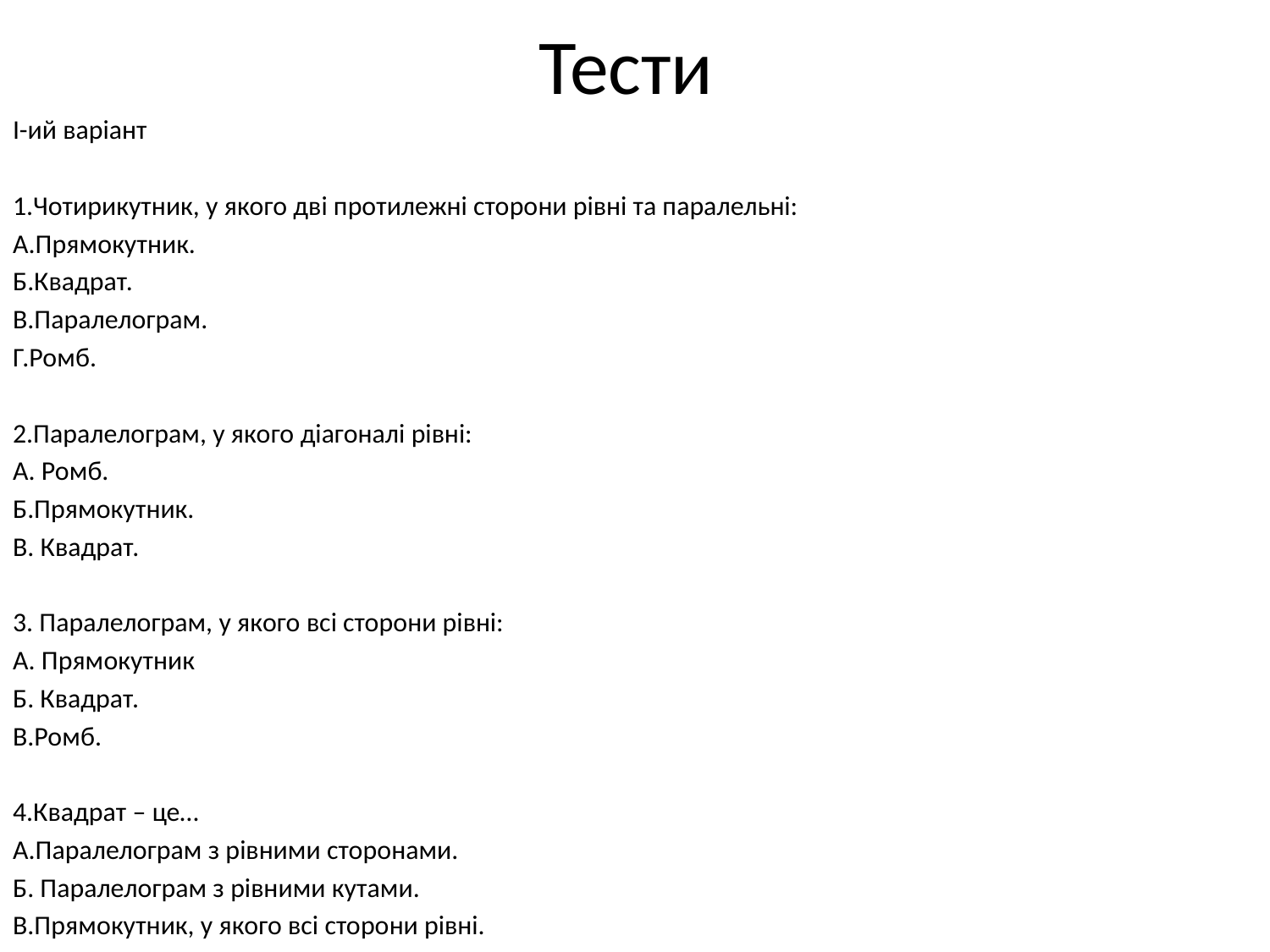

# Тести
І-ий варіант

1.Чотирикутник, у якого дві протилежні сторони рівні та паралельні:
А.Прямокутник.
Б.Квадрат.
В.Паралелограм.
Г.Ромб.

2.Паралелограм, у якого діагоналі рівні:
А. Ромб.
Б.Прямокутник.
В. Квадрат.

3. Паралелограм, у якого всі сторони рівні:
А. Прямокутник
Б. Квадрат.
В.Ромб.

4.Квадрат – це…
А.Паралелограм з рівними сторонами.
Б. Паралелограм з рівними кутами.
В.Прямокутник, у якого всі сторони рівні.